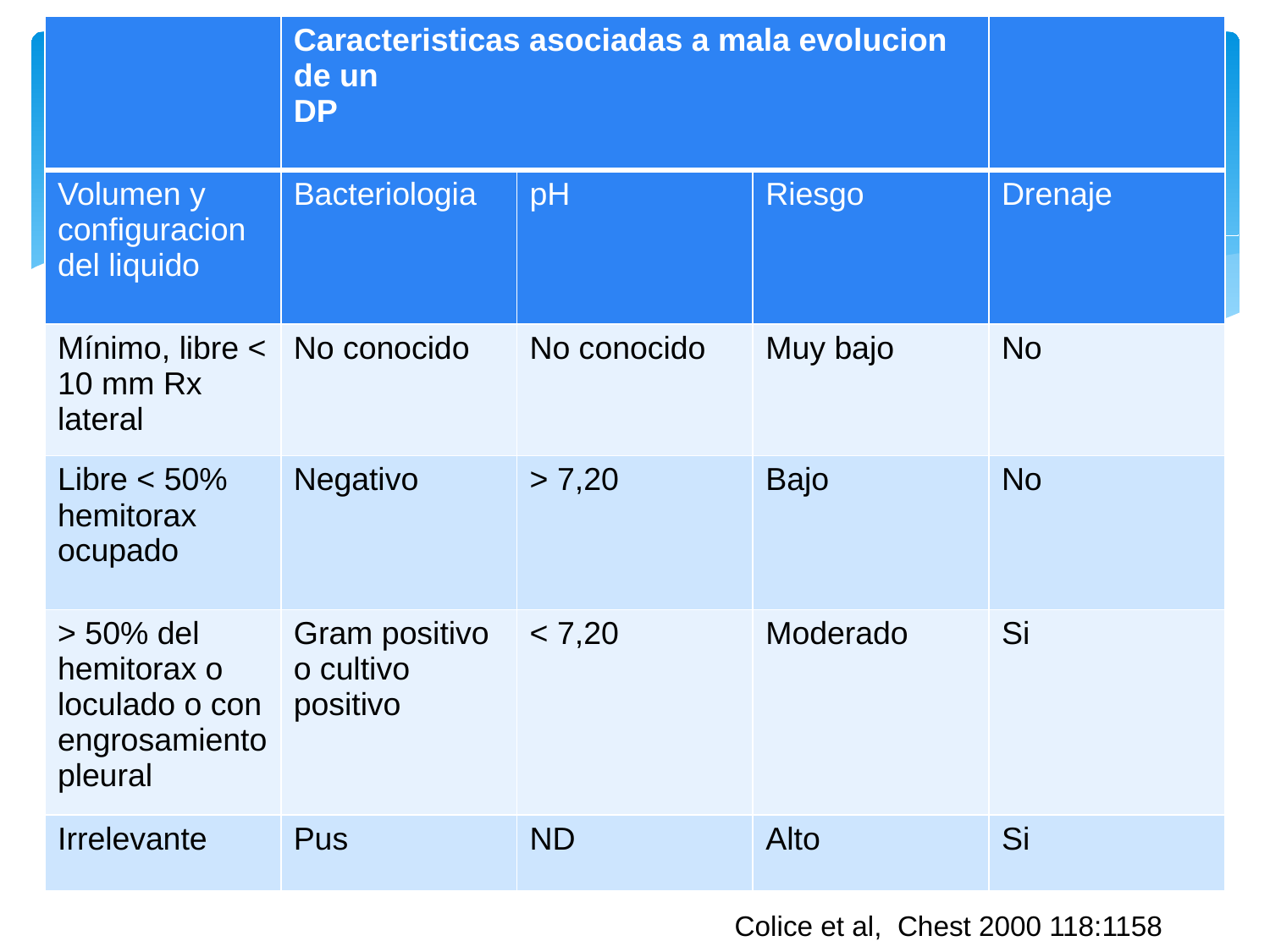

|  | Caracteristicas asociadas a mala evolucion de un DP |  |  |  |
| --- | --- | --- | --- | --- |
| Volumen y configuracion del liquido | Bacteriologia | pH | Riesgo | Drenaje |
| Mínimo, libre < 10 mm Rx lateral | No conocido | No conocido | Muy bajo | No |
| Libre < 50% hemitorax ocupado | Negativo | > 7,20 | Bajo | No |
| > 50% del hemitorax o loculado o con engrosamiento pleural | Gram positivo o cultivo positivo | < 7,20 | Moderado | Si |
| Irrelevante | Pus | ND | Alto | Si |
Colice et al,  Chest 2000 118:1158